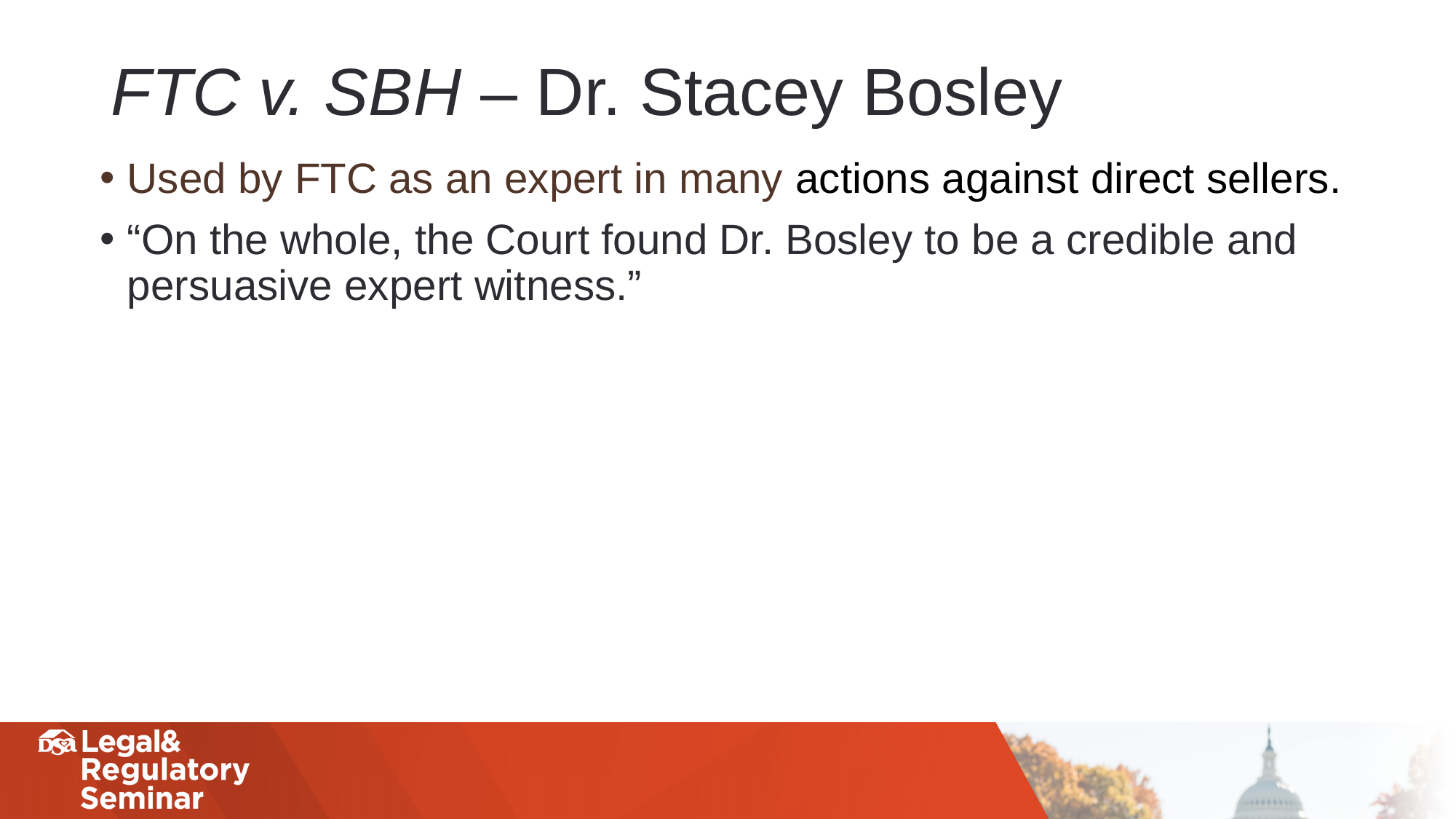

# FTC v. SBH – Dr. Stacey Bosley
Used by FTC as an expert in many actions against direct sellers.
“On the whole, the Court found Dr. Bosley to be a credible and persuasive expert witness.”